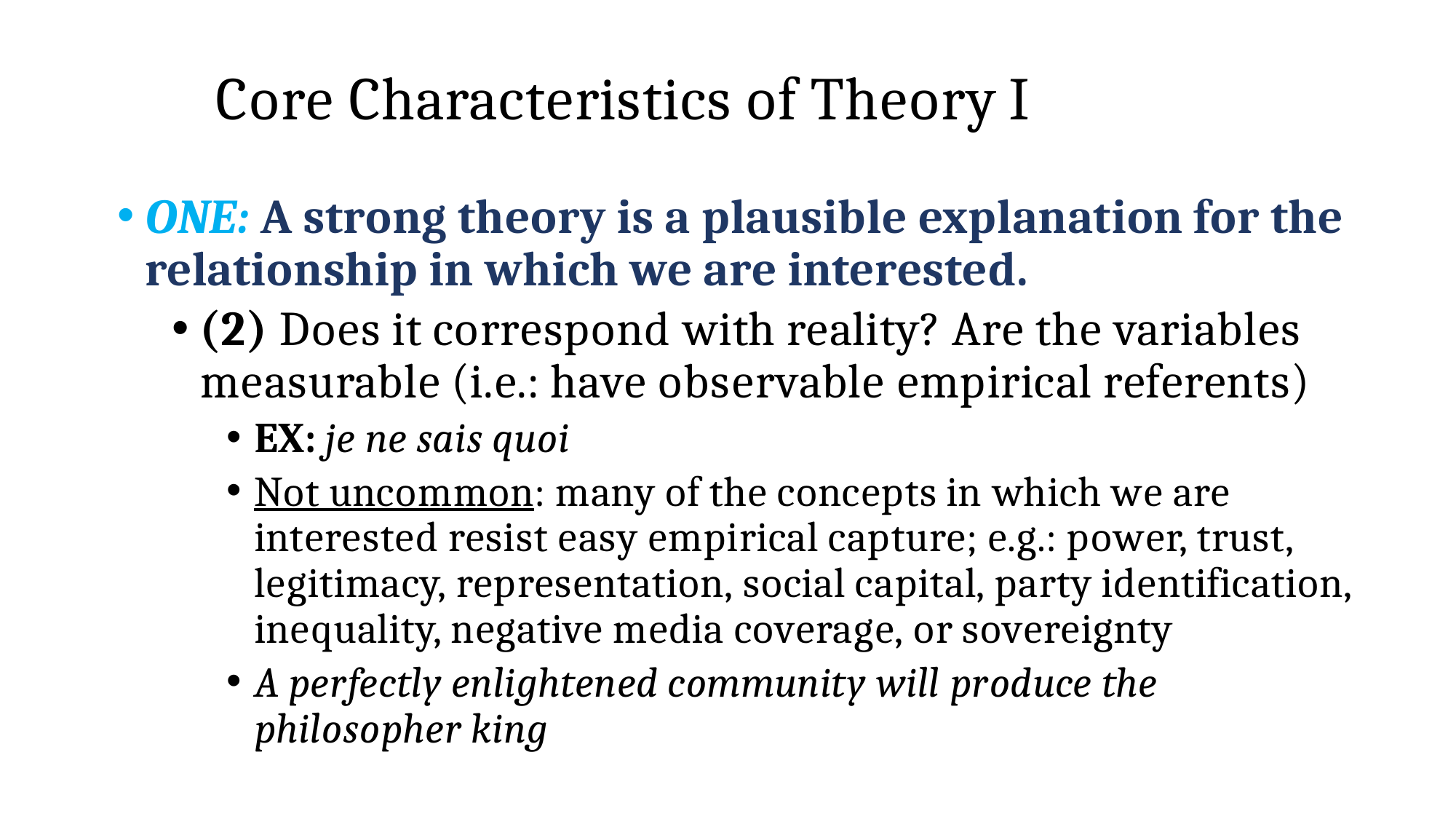

# Core Characteristics of Theory I
ONE: A strong theory is a plausible explanation for the relationship in which we are interested.
(2) Does it correspond with reality? Are the variables measurable (i.e.: have observable empirical referents)
EX: je ne sais quoi
Not uncommon: many of the concepts in which we are interested resist easy empirical capture; e.g.: power, trust, legitimacy, representation, social capital, party identification, inequality, negative media coverage, or sovereignty
A perfectly enlightened community will produce the philosopher king